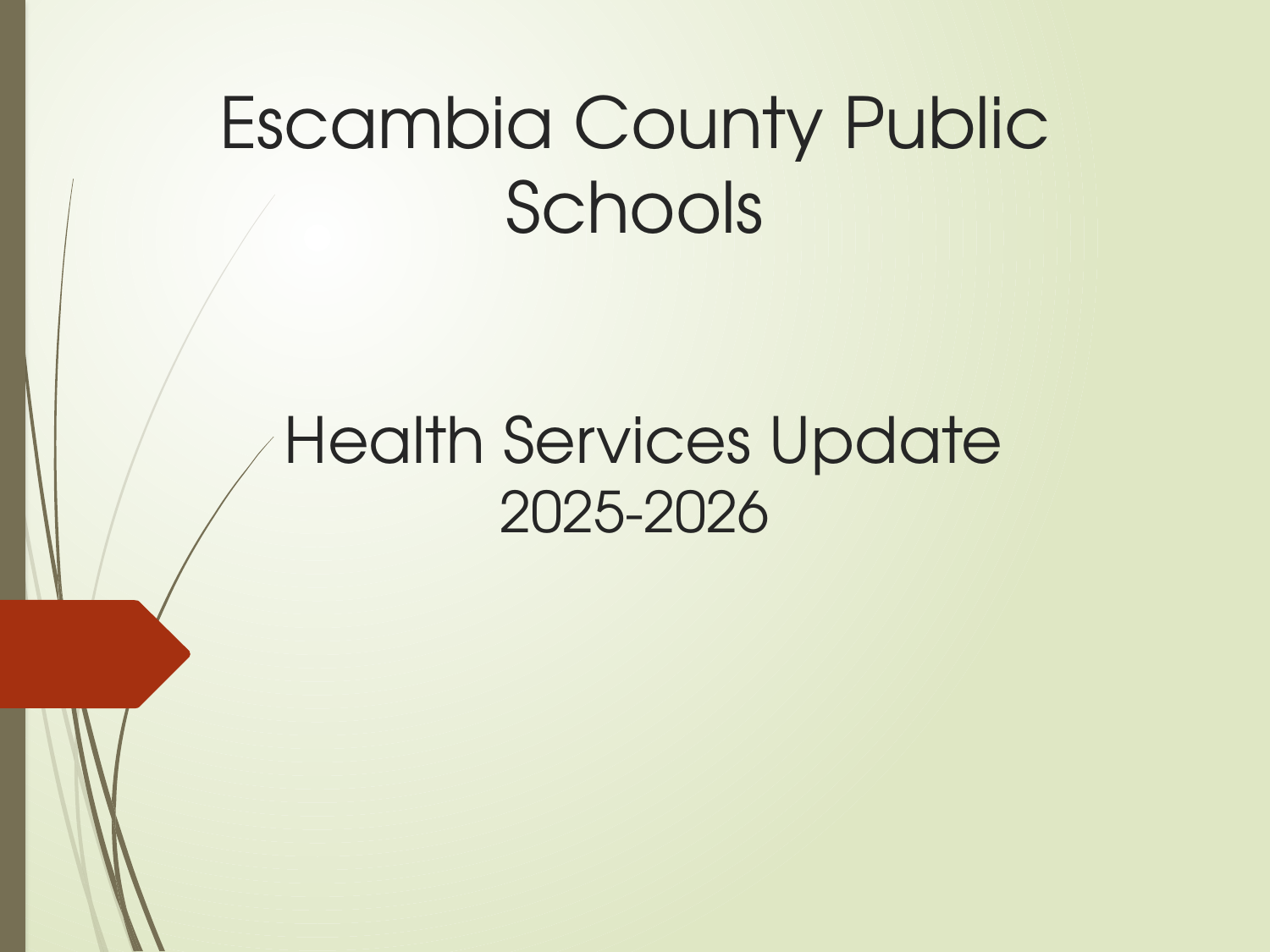

# Escambia County Public Schools Health Services Update 2025-2026